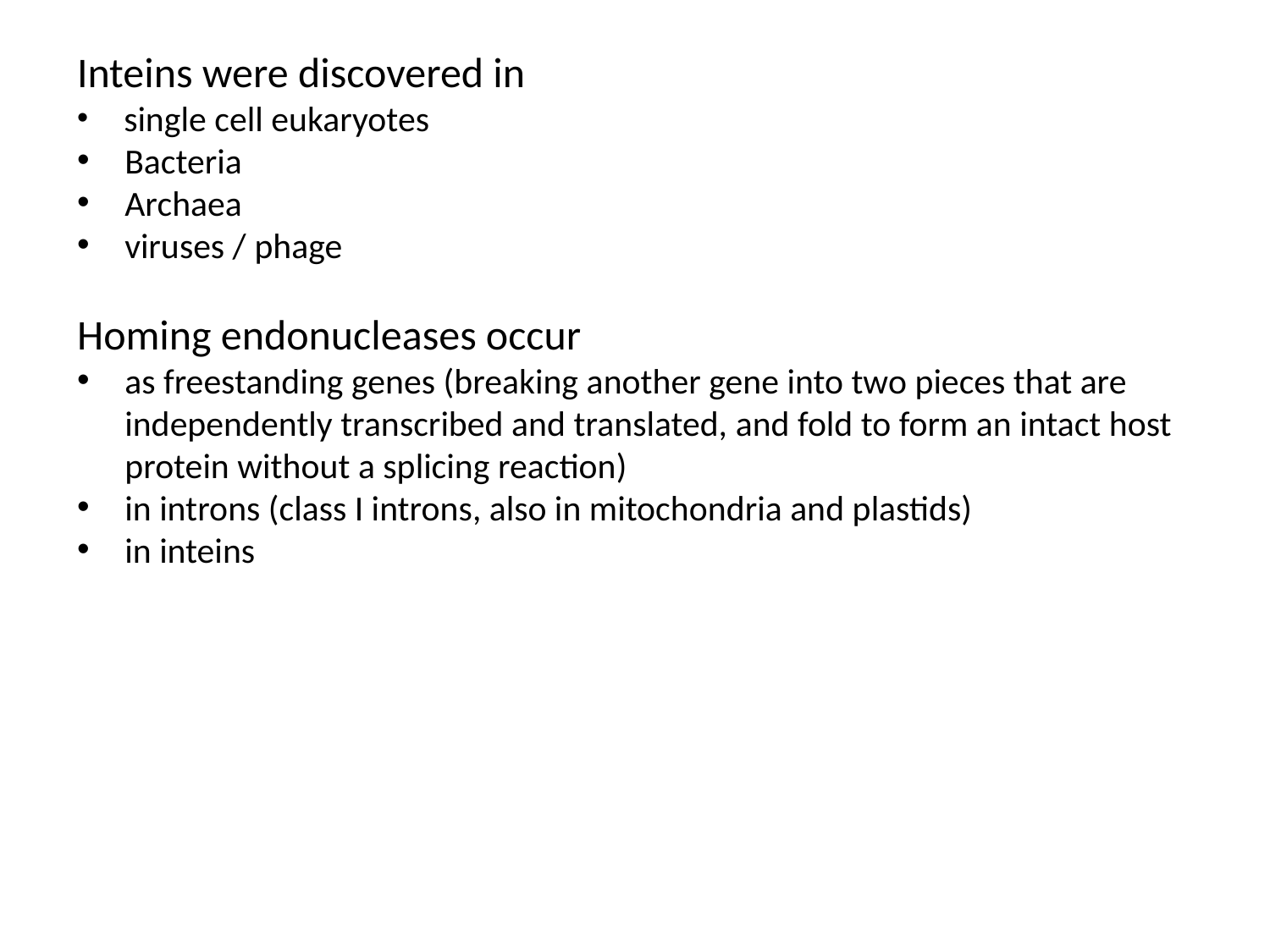

Inteins were discovered in
 single cell eukaryotes
Bacteria
Archaea
viruses / phage

Homing endonucleases occur
as freestanding genes (breaking another gene into two pieces that are independently transcribed and translated, and fold to form an intact host protein without a splicing reaction)
in introns (class I introns, also in mitochondria and plastids)
in inteins